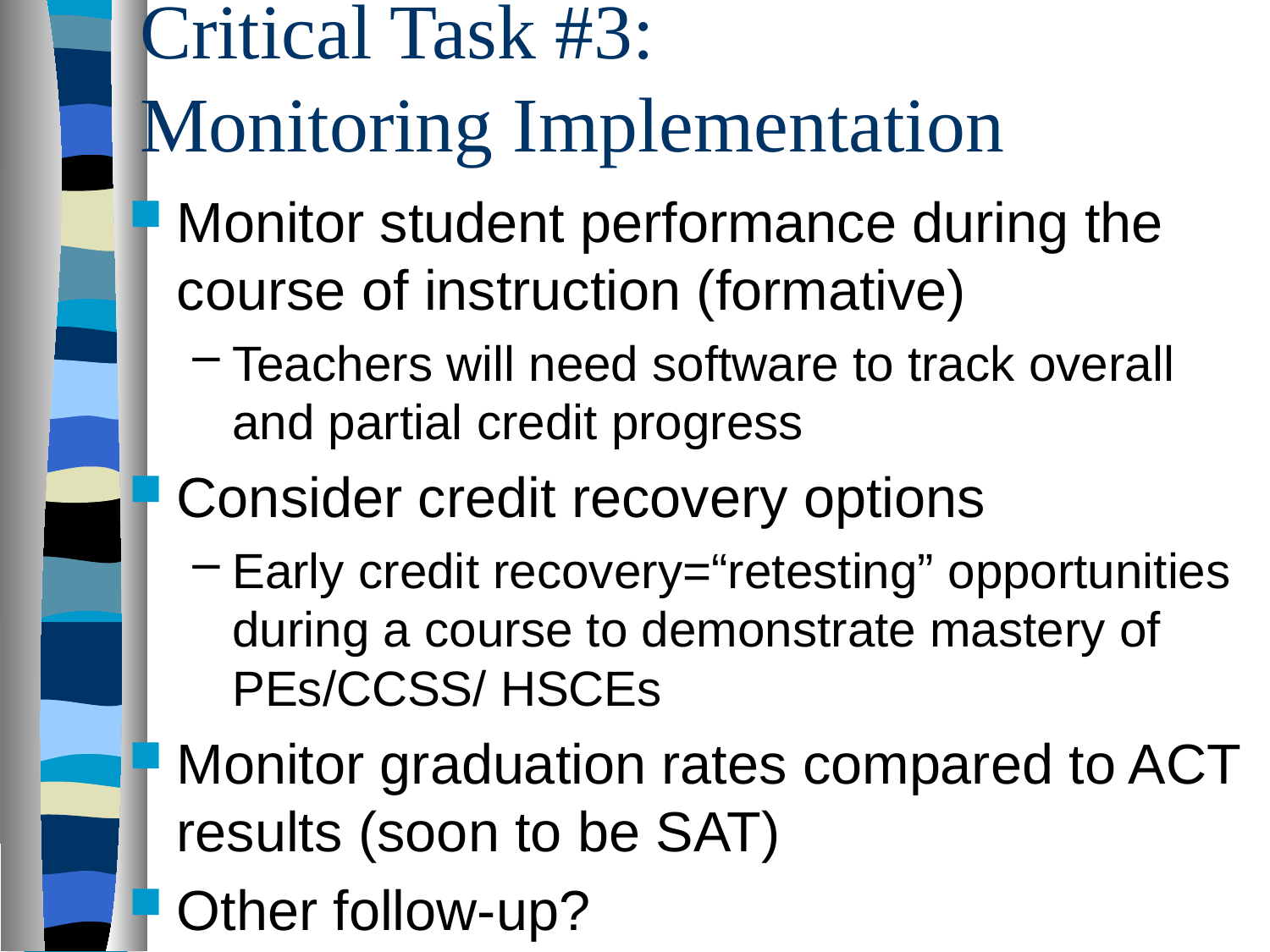

Critical Task #3:
Monitoring Implementation
Monitor student performance during the course of instruction (formative)
Teachers will need software to track overall and partial credit progress
Consider credit recovery options
Early credit recovery=“retesting” opportunities during a course to demonstrate mastery of PEs/CCSS/ HSCEs
Monitor graduation rates compared to ACT results (soon to be SAT)
Other follow-up?